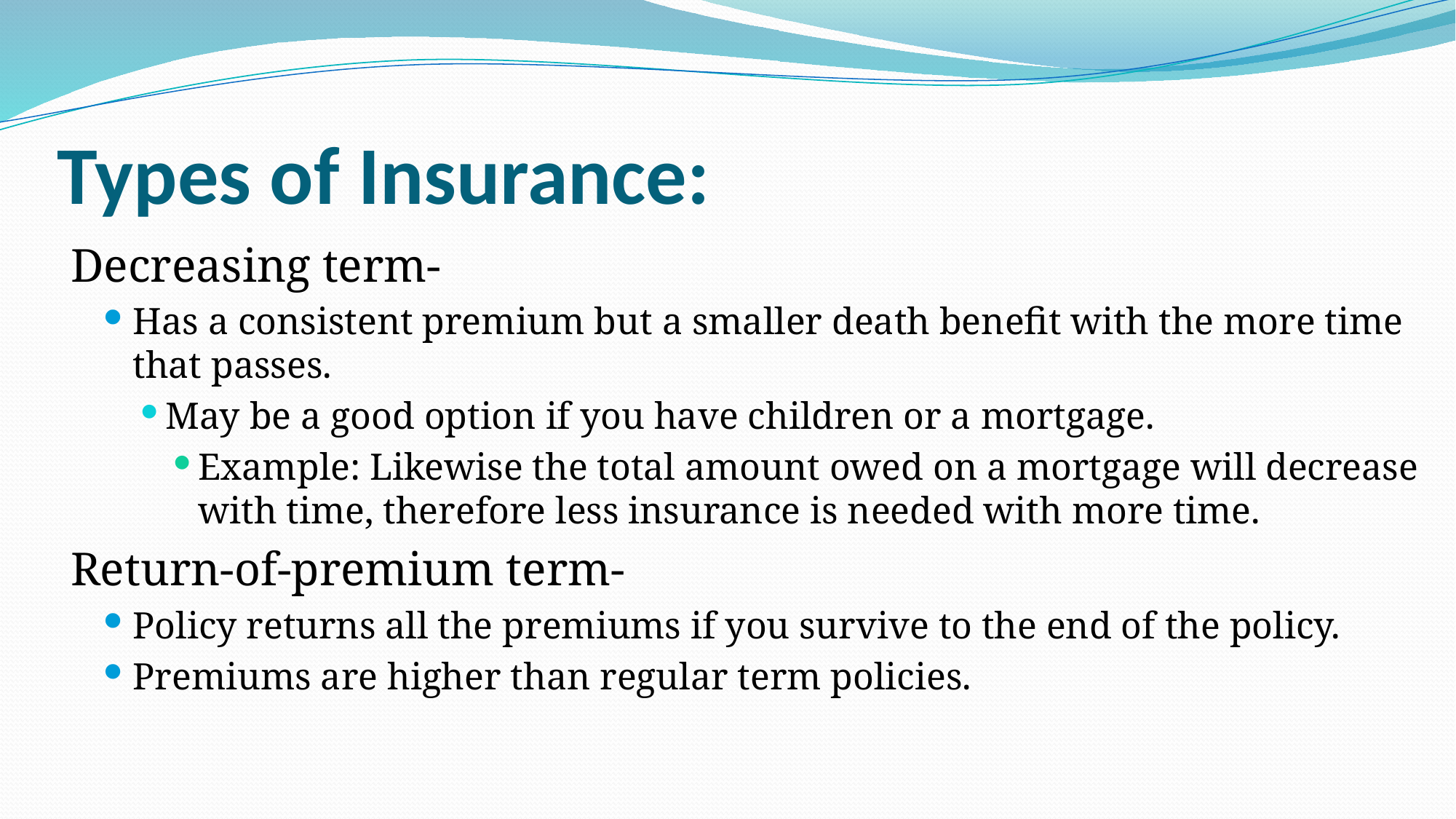

# Types of Insurance:
Decreasing term-
Has a consistent premium but a smaller death benefit with the more time that passes.
May be a good option if you have children or a mortgage.
Example: Likewise the total amount owed on a mortgage will decrease with time, therefore less insurance is needed with more time.
Return-of-premium term-
Policy returns all the premiums if you survive to the end of the policy.
Premiums are higher than regular term policies.